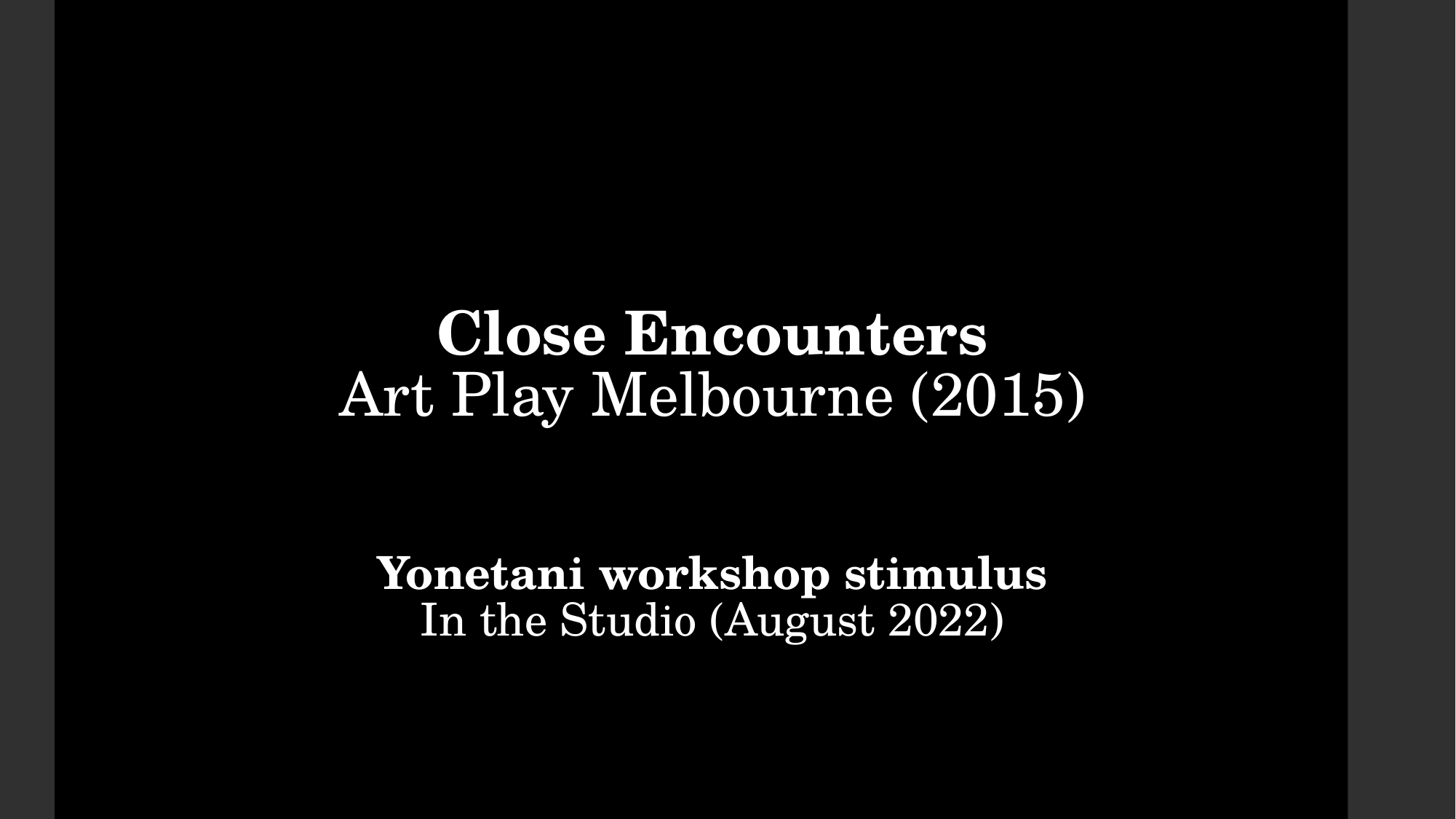

# Close Encounters
Art Play Melbourne (2015)

Yonetani workshop stimulus
In the Studio (August 2022)